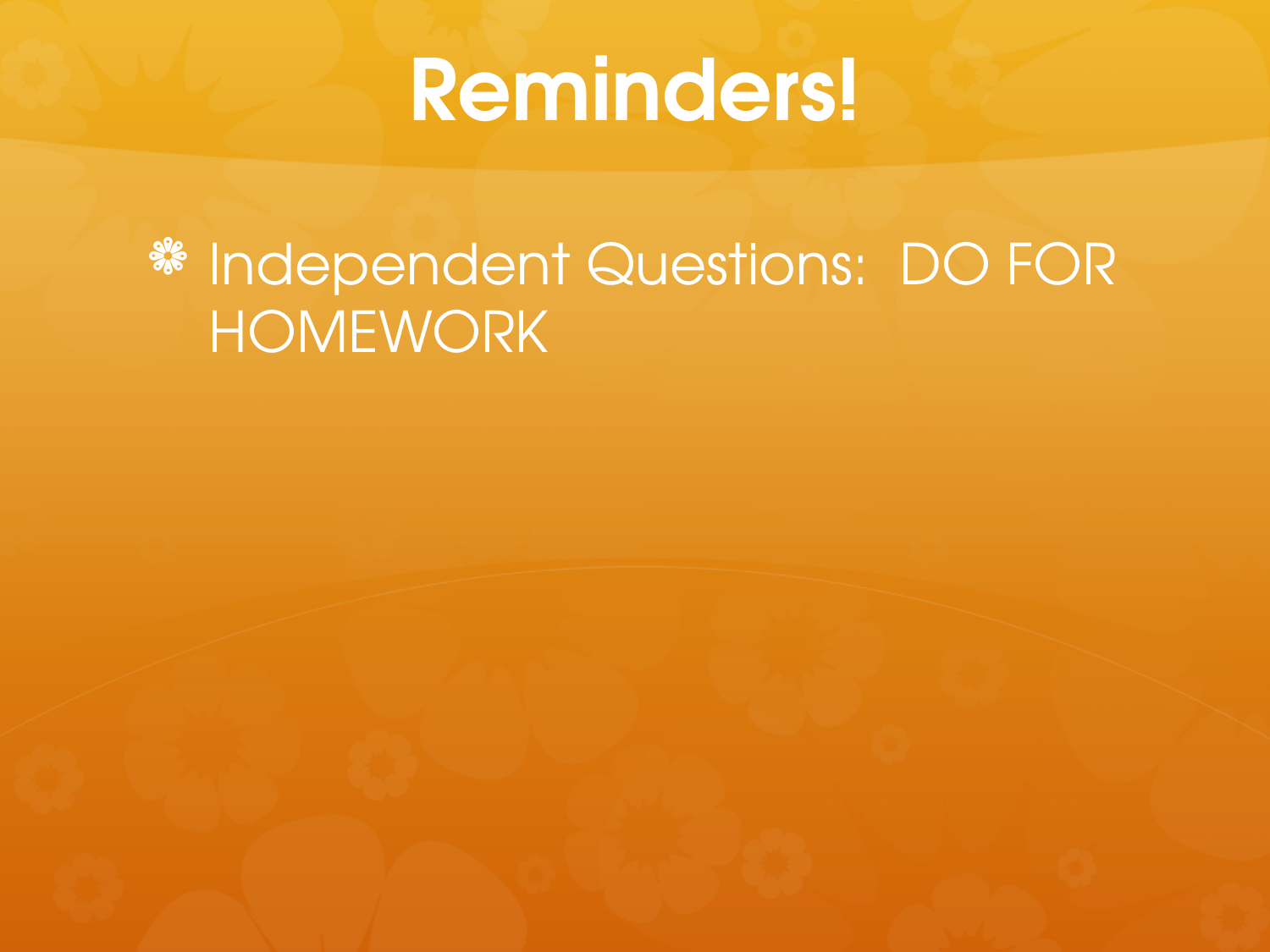

# Reminders!
Independent Questions:  DO FOR HOMEWORK